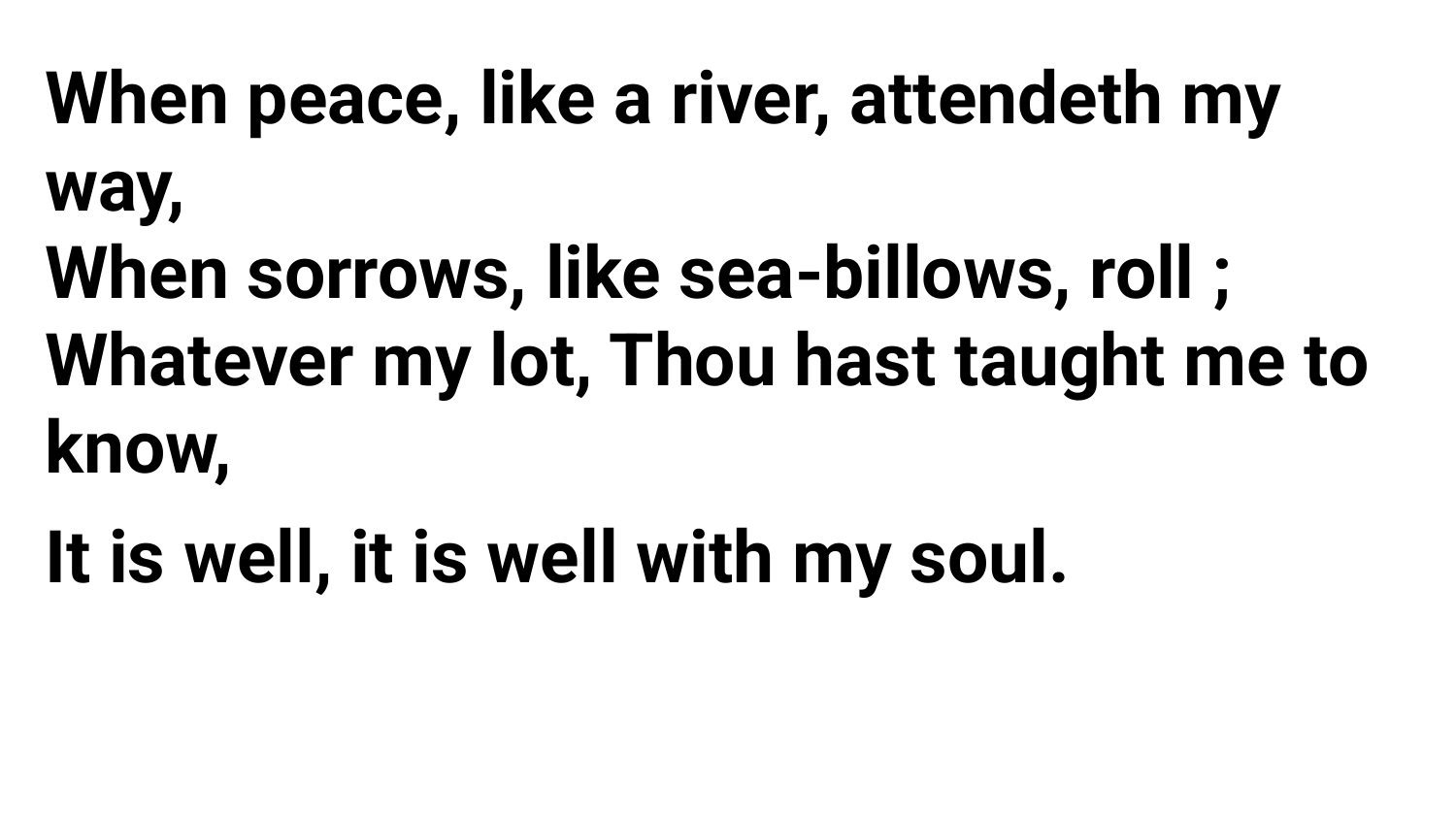

When peace, like a river, attendeth my way,
When sorrows, like sea-billows, roll ;
Whatever my lot, Thou hast taught me to know,
It is well, it is well with my soul.